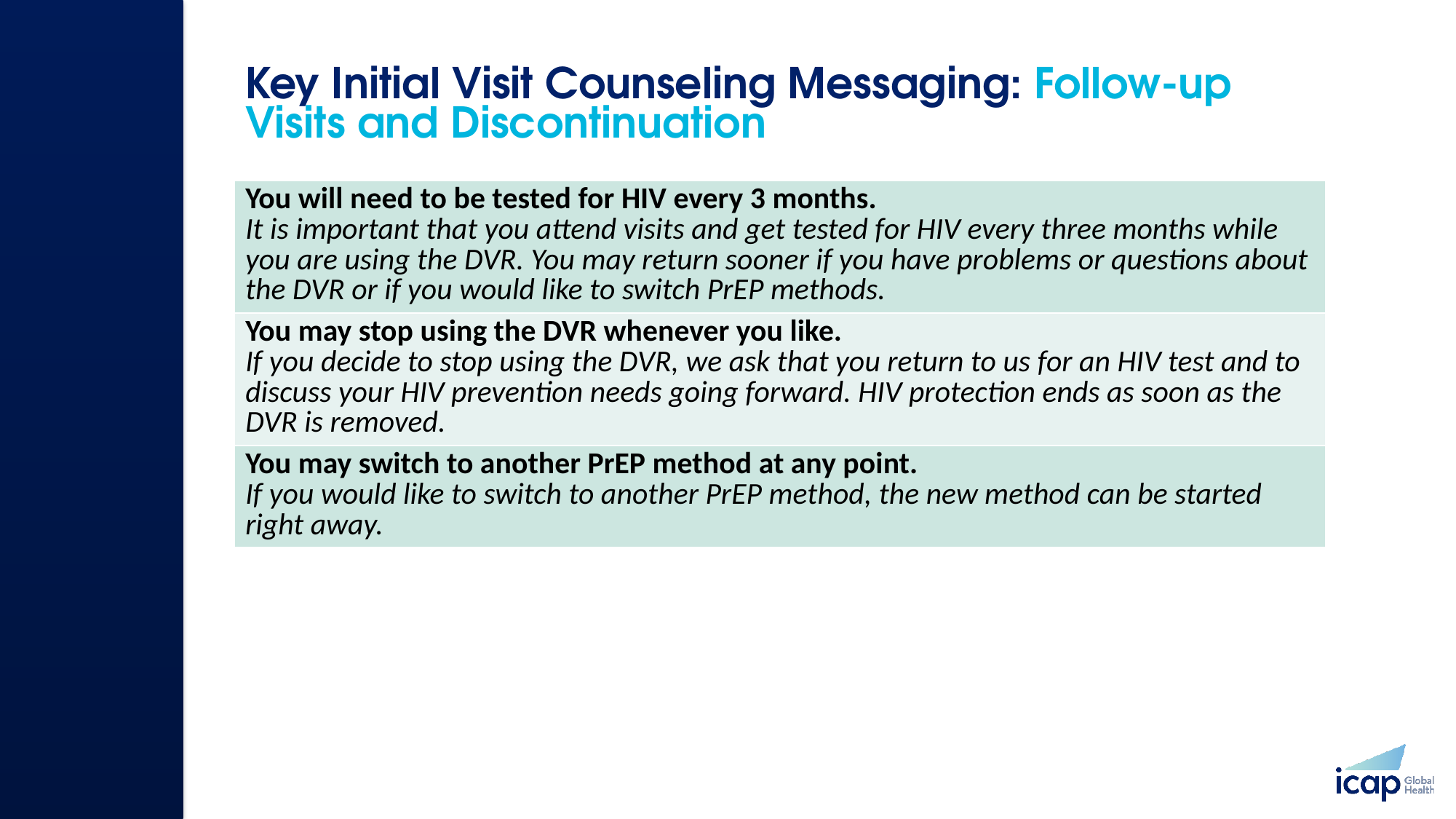

# Key Initial Visit Counseling Messaging: Follow-up Visits and Discontinuation
| You will need to be tested for HIV every 3 months. It is important that you attend visits and get tested for HIV every three months while you are using the DVR. You may return sooner if you have problems or questions about the DVR or if you would like to switch PrEP methods. |
| --- |
| You may stop using the DVR whenever you like. If you decide to stop using the DVR, we ask that you return to us for an HIV test and to discuss your HIV prevention needs going forward. HIV protection ends as soon as the DVR is removed. |
| You may switch to another PrEP method at any point. If you would like to switch to another PrEP method, the new method can be started right away. |